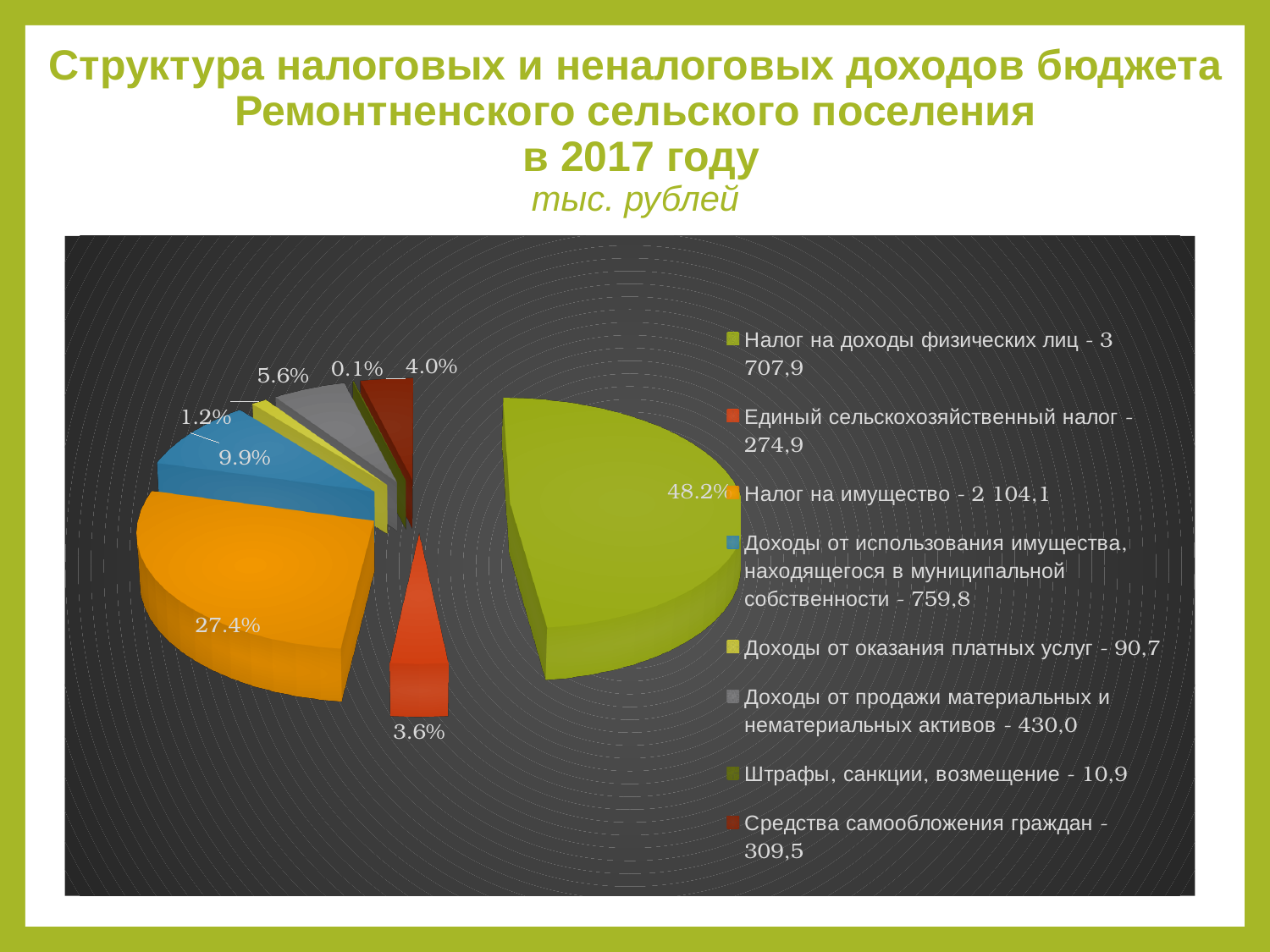

# Структура налоговых и неналоговых доходов бюджета Ремонтненского сельского поселения в 2017 году тыс. рублей

[unsupported chart]